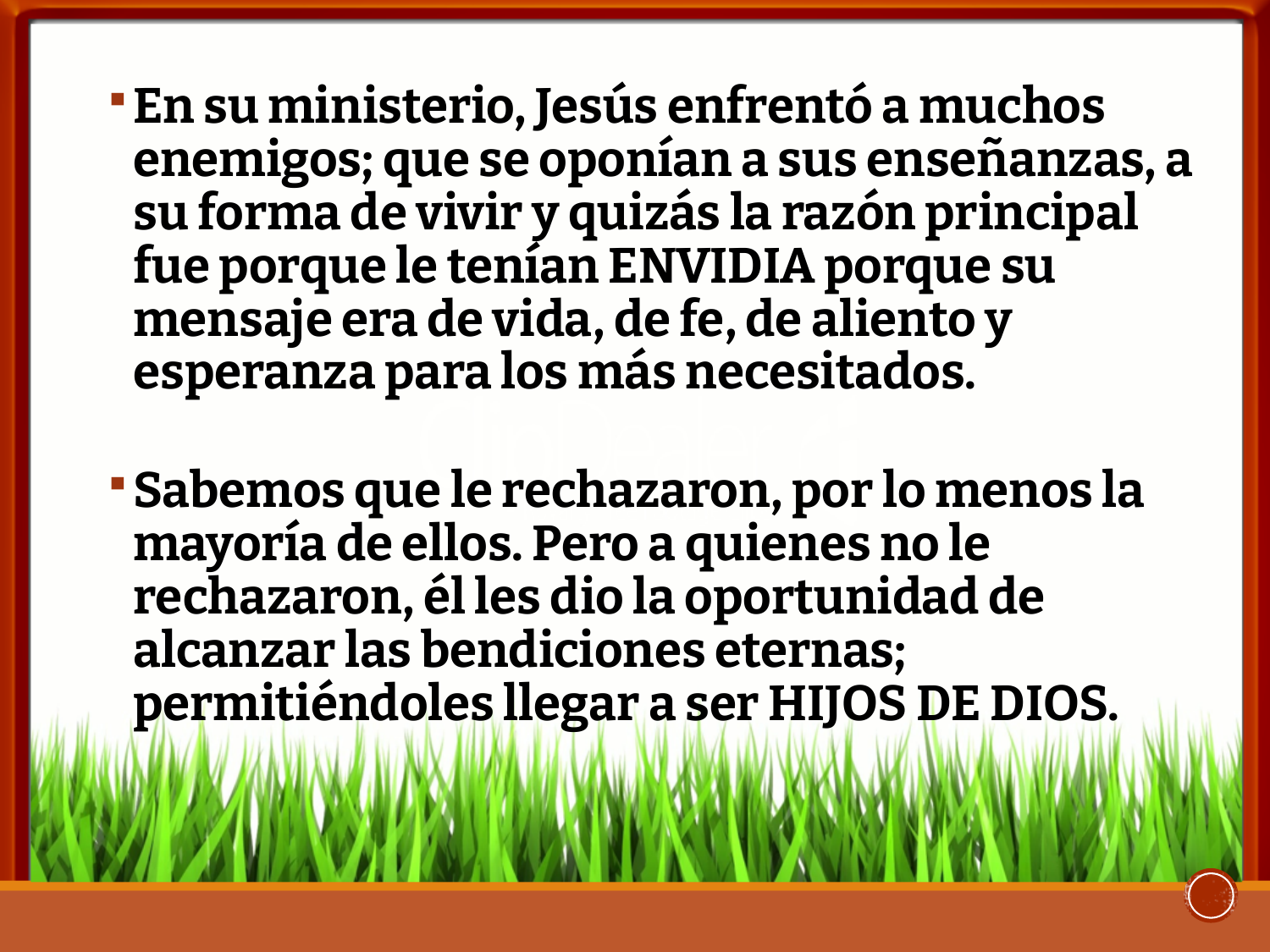

En su ministerio, Jesús enfrentó a muchos enemigos; que se oponían a sus enseñanzas, a su forma de vivir y quizás la razón principal fue porque le tenían ENVIDIA porque su mensaje era de vida, de fe, de aliento y esperanza para los más necesitados.

Sabemos que le rechazaron, por lo menos la mayoría de ellos. Pero a quienes no le rechazaron, él les dio la oportunidad de alcanzar las bendiciones eternas; permitiéndoles llegar a ser HIJOS DE DIOS.